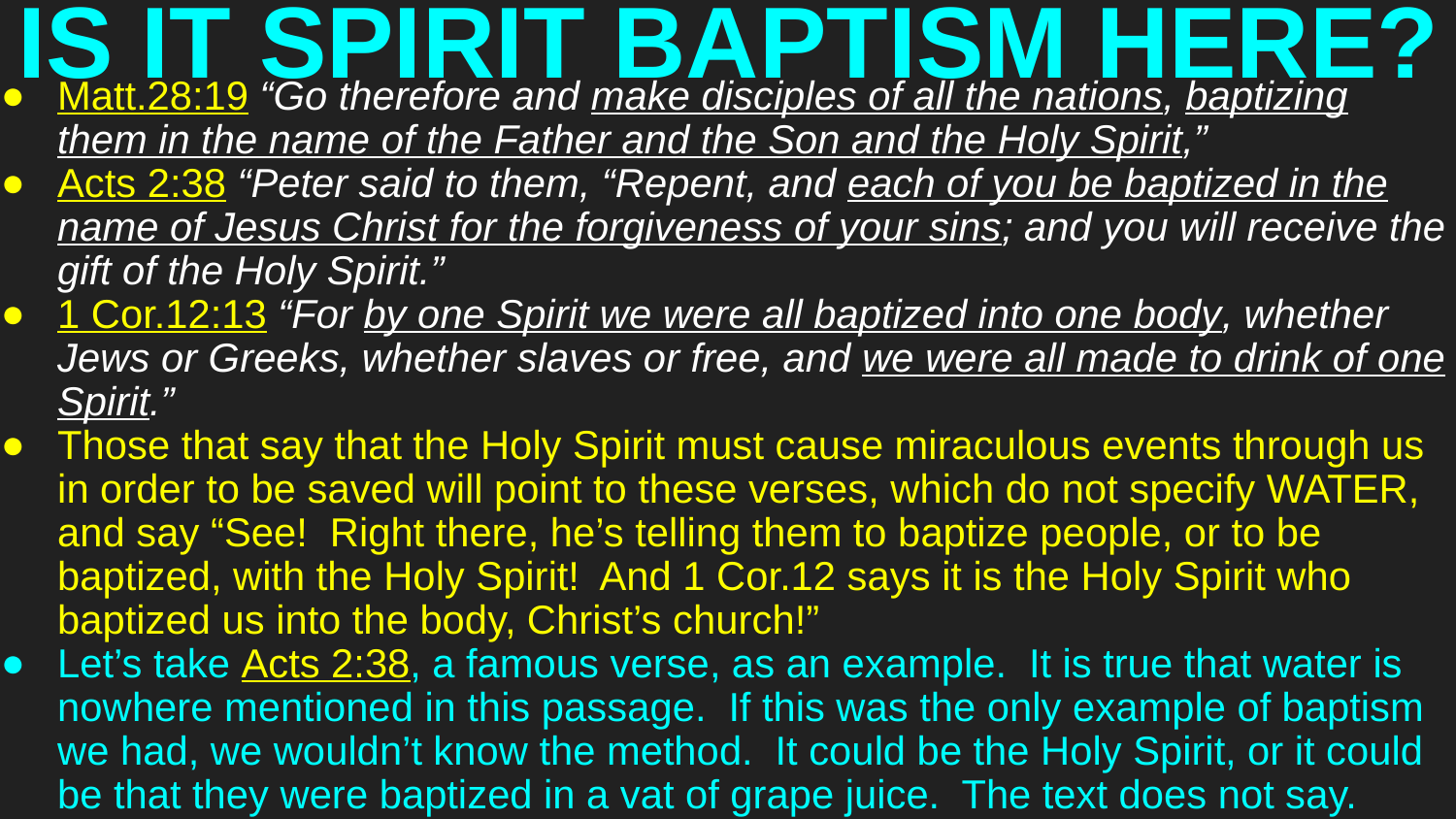

# IS IT SPIRIT BAPTISM HERE?
Matt.28:19 “Go therefore and make disciples of all the nations, baptizing them in the name of the Father and the Son and the Holy Spirit,”
Acts 2:38 “Peter said to them, “Repent, and each of you be baptized in the name of Jesus Christ for the forgiveness of your sins; and you will receive the gift of the Holy Spirit.”
1 Cor.12:13 “For by one Spirit we were all baptized into one body, whether Jews or Greeks, whether slaves or free, and we were all made to drink of one Spirit.”
Those that say that the Holy Spirit must cause miraculous events through us in order to be saved will point to these verses, which do not specify WATER, and say “See!  Right there, he’s telling them to baptize people, or to be baptized, with the Holy Spirit!  And 1 Cor.12 says it is the Holy Spirit who baptized us into the body, Christ’s church!”
Let’s take Acts 2:38, a famous verse, as an example.  It is true that water is nowhere mentioned in this passage.  If this was the only example of baptism we had, we wouldn’t know the method.  It could be the Holy Spirit, or it could be that they were baptized in a vat of grape juice.  The text does not say.